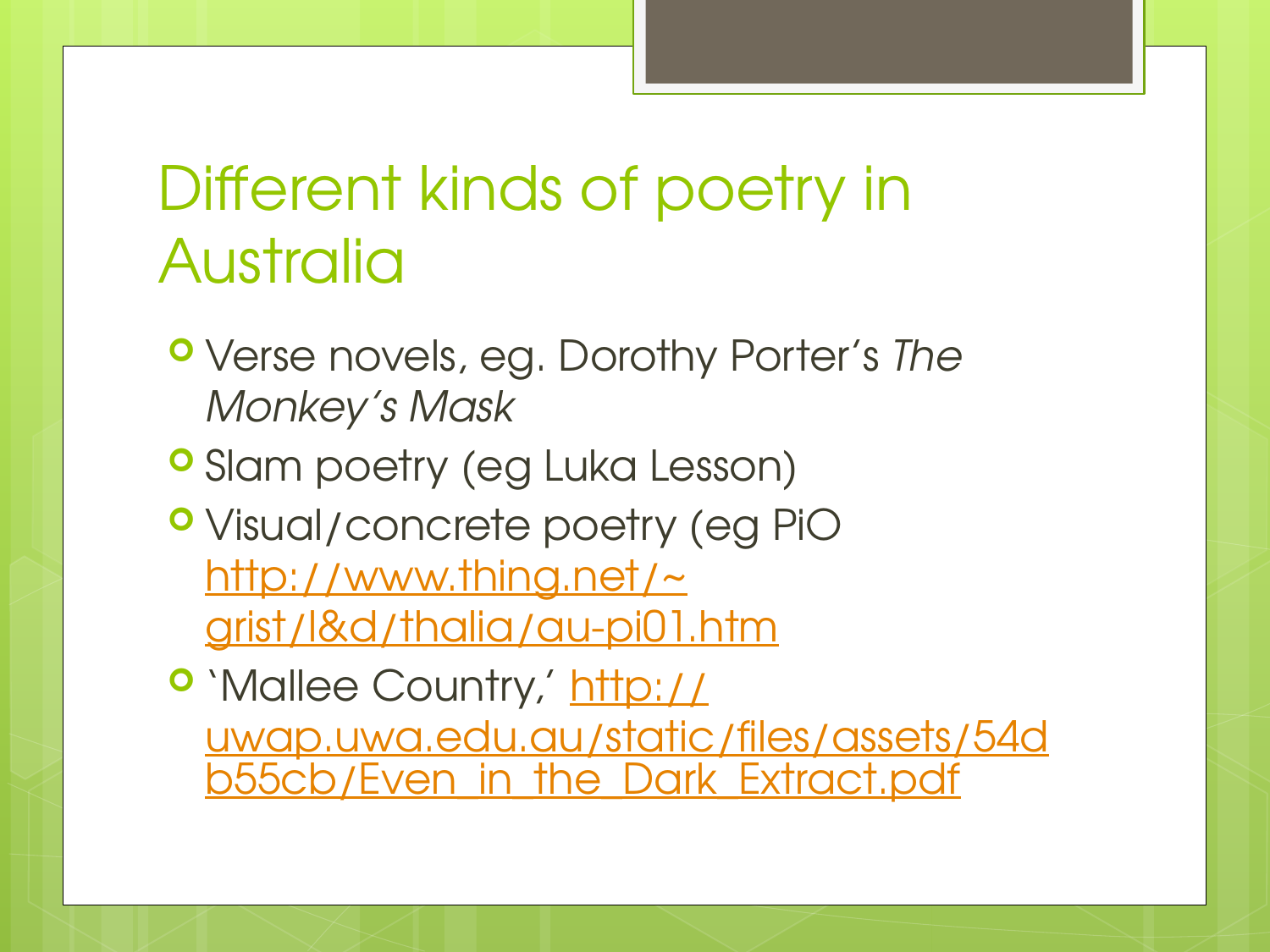

# Different kinds of poetry in Australia
Verse novels, eg. Dorothy Porter’s The Monkey’s Mask
Slam poetry (eg Luka Lesson)
Visual/concrete poetry (eg PiO http://www.thing.net/~grist/l&d/thalia/au-pi01.htm
‘Mallee Country,’ http://uwap.uwa.edu.au/static/files/assets/54db55cb/Even_in_the_Dark_Extract.pdf